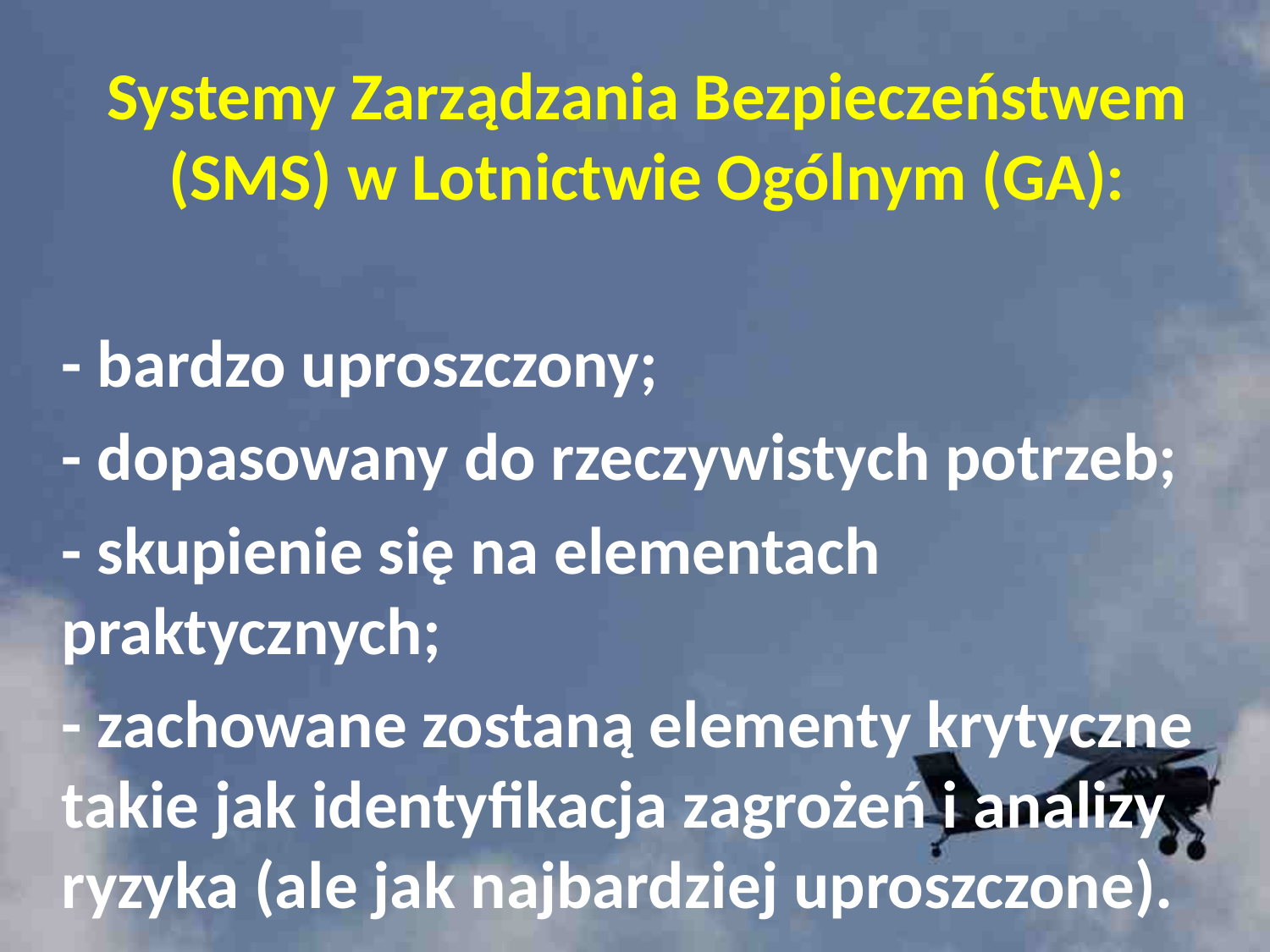

Systemy Zarządzania Bezpieczeństwem (SMS) w Lotnictwie Ogólnym (GA):

	- bardzo uproszczony;
	- dopasowany do rzeczywistych potrzeb;
	- skupienie się na elementach praktycznych;
	- zachowane zostaną elementy krytyczne takie jak identyfikacja zagrożeń i analizy ryzyka (ale jak najbardziej uproszczone).